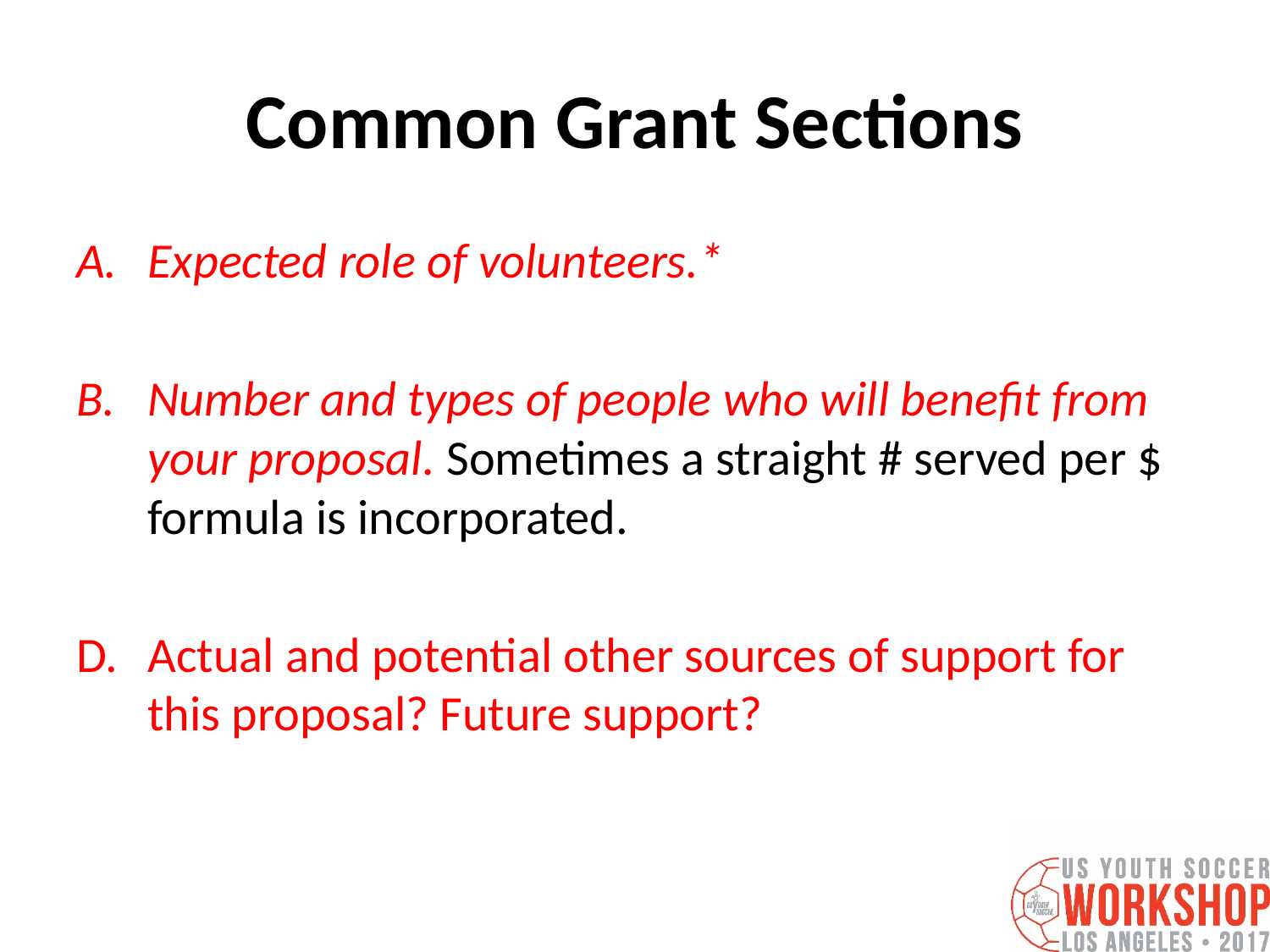

# Common Grant Sections
Expected role of volunteers.*

Number and types of people who will benefit from your proposal. Sometimes a straight # served per $ formula is incorporated.

Actual and potential other sources of support for this proposal? Future support?